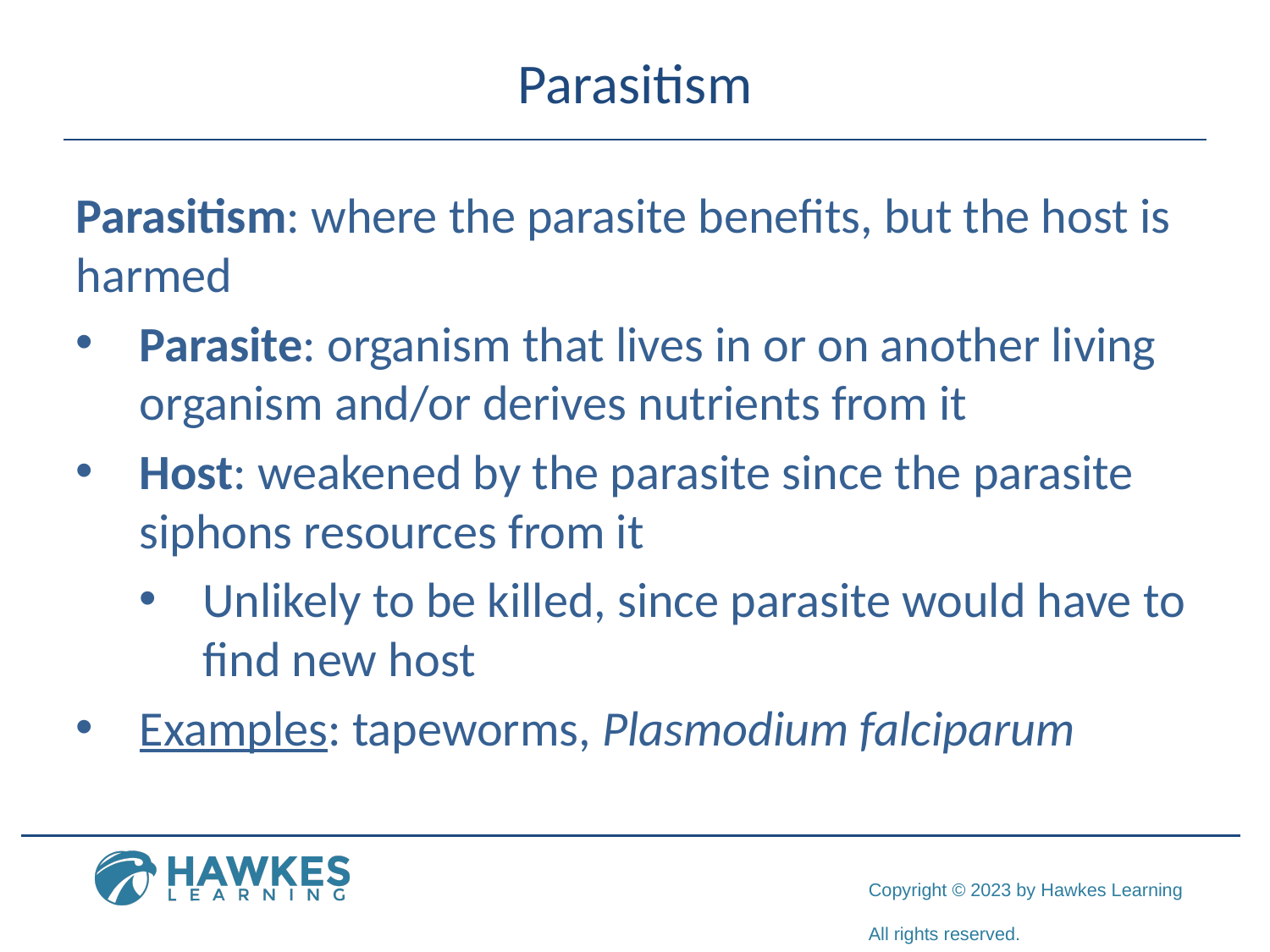

# Parasitism
Parasitism: where the parasite benefits, but the host is harmed
Parasite: organism that lives in or on another living organism and/or derives nutrients from it
Host: weakened by the parasite since the parasite siphons resources from it
Unlikely to be killed, since parasite would have to find new host
Examples: tapeworms, Plasmodium falciparum